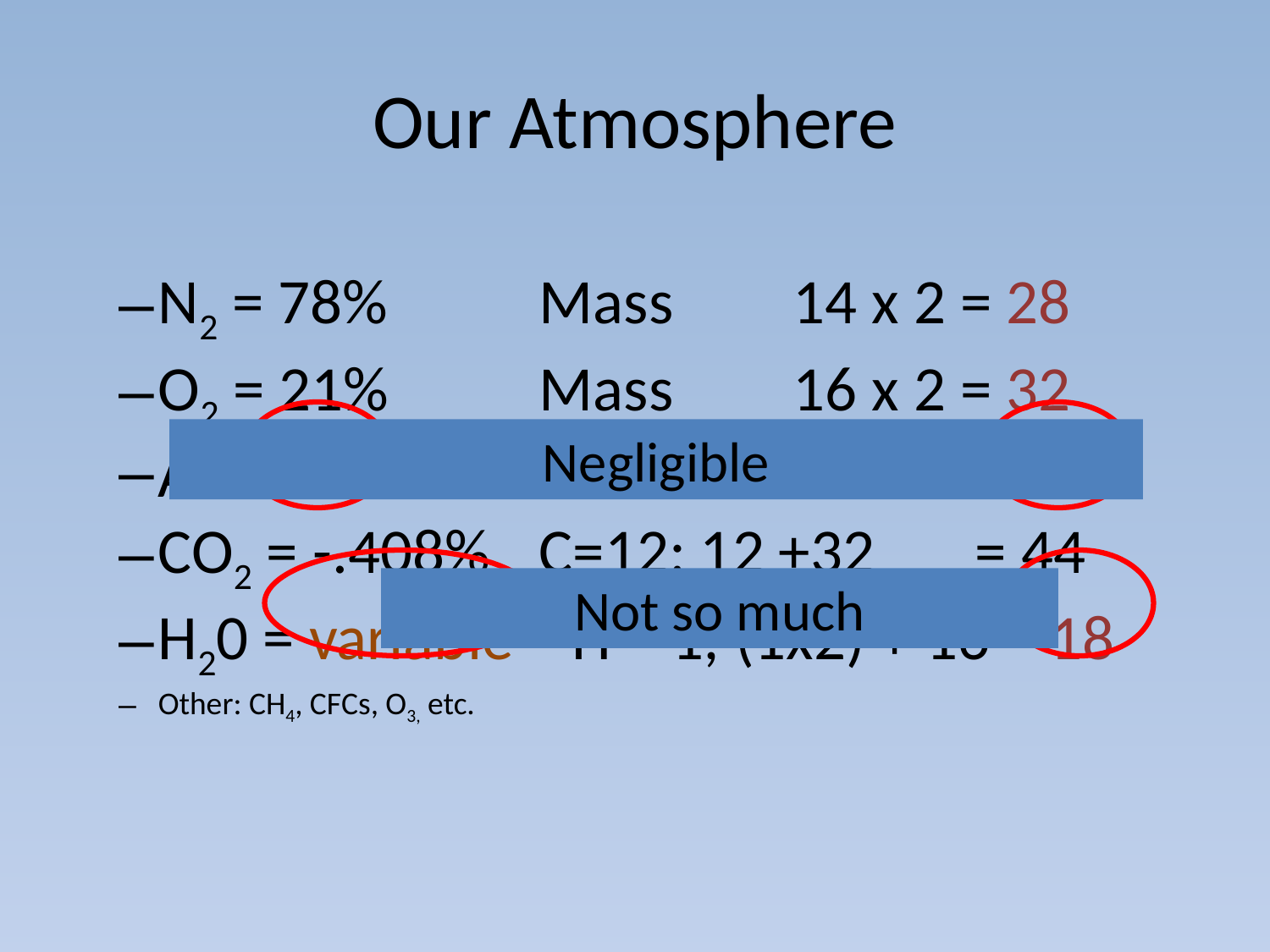

# Our Atmosphere
N2 = 78%		Mass 	14 x 2 = 28
O2 = 21%		Mass	16 x 2 = 32
Ar = 1%		Mass	18 x 1 = 18
CO2 = -.408%	C=12; 12 +32       = 44
H20 = variable    H = 1; (1x2) + 16 = 18
Other: CH4, CFCs, O3, etc.

Negligible

Not so much